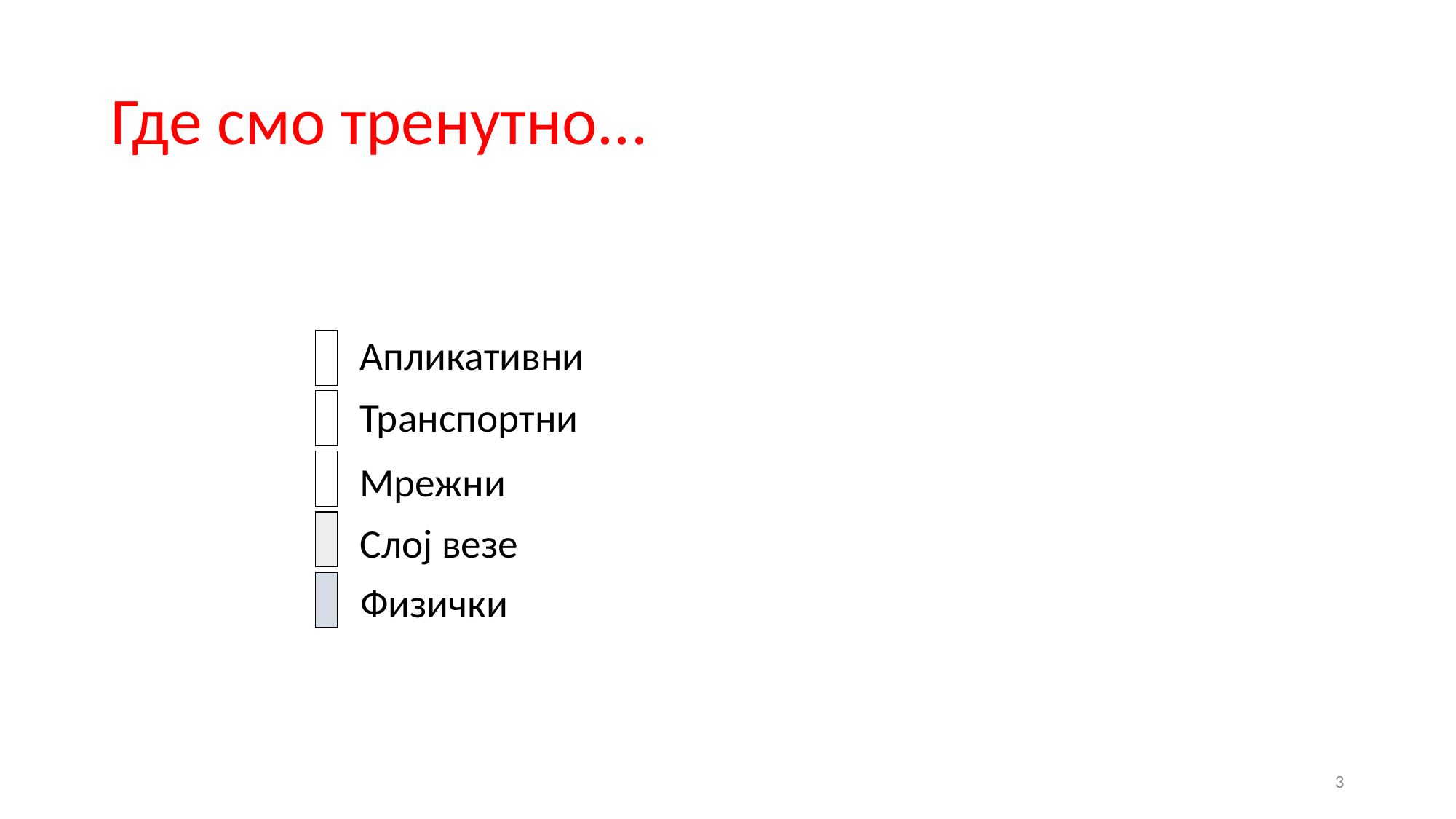

# Где смо тренутно...

Апликативни

Транспортни

Мрежни

Слој везе
Физички

3